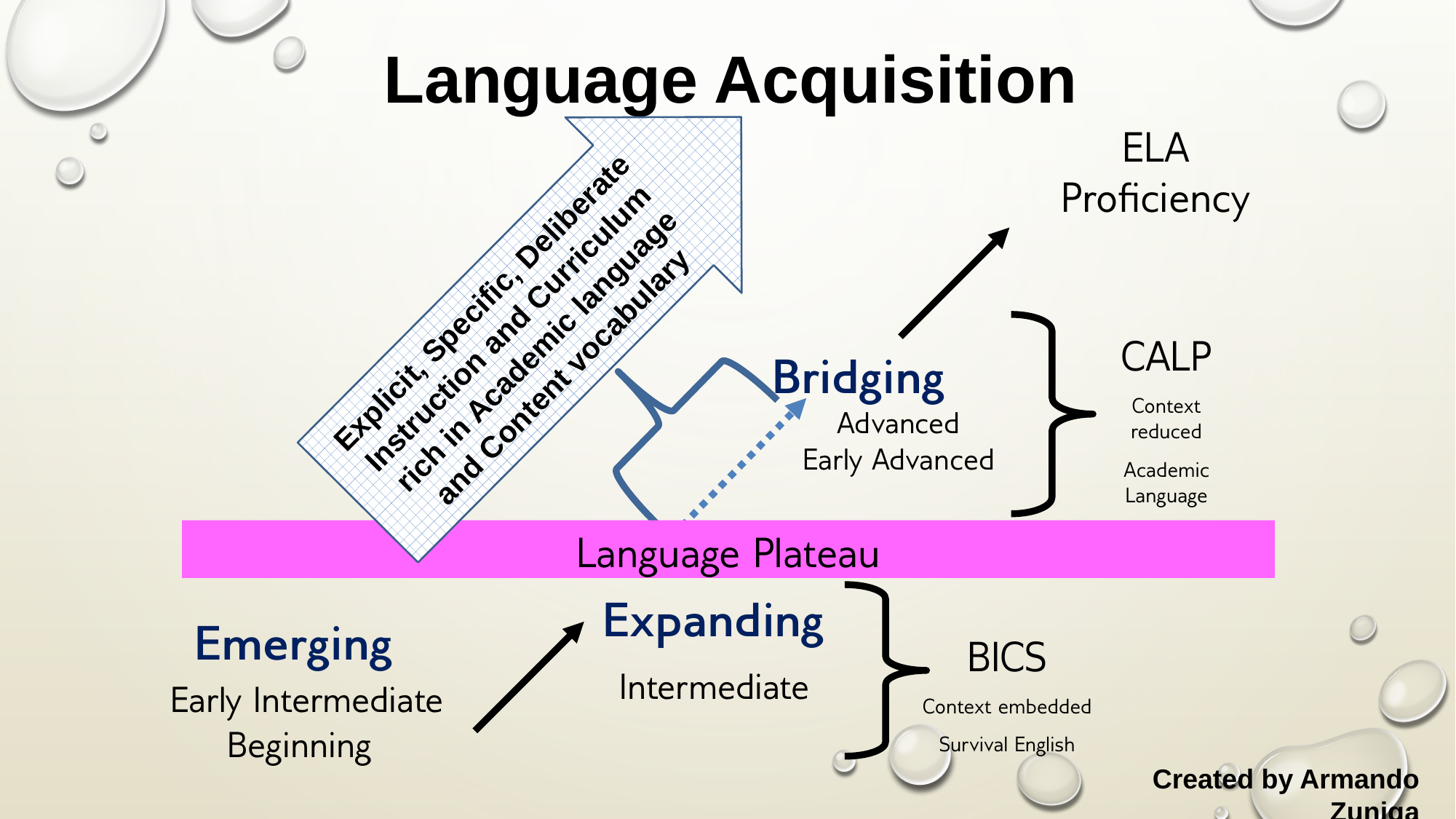

Language Acquisition
ELA Proficiency
Explicit, Specific, Deliberate Instruction and Curriculum
 rich in Academic language
 and Content vocabulary

CALP
Context reduced
Academic Language

Bridging
Advanced
Early Advanced

Language Plateau
Expanding
Intermediate

Emerging
  Early Intermediate
 Beginning

BICS
Context embedded
Survival English
Created by Armando Zuniga